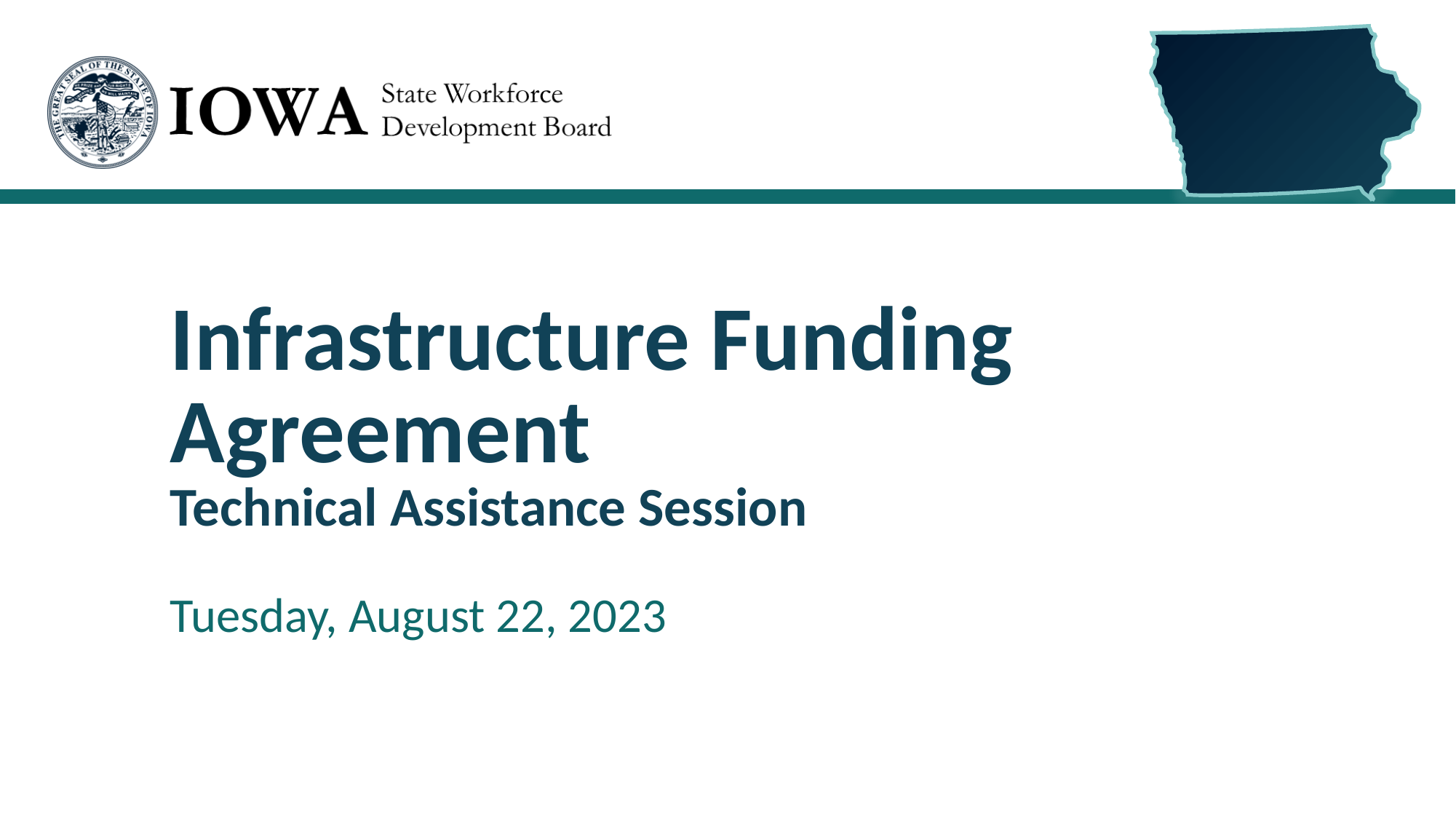

# Infrastructure Funding Agreement Technical Assistance Session
Tuesday, August 22, 2023